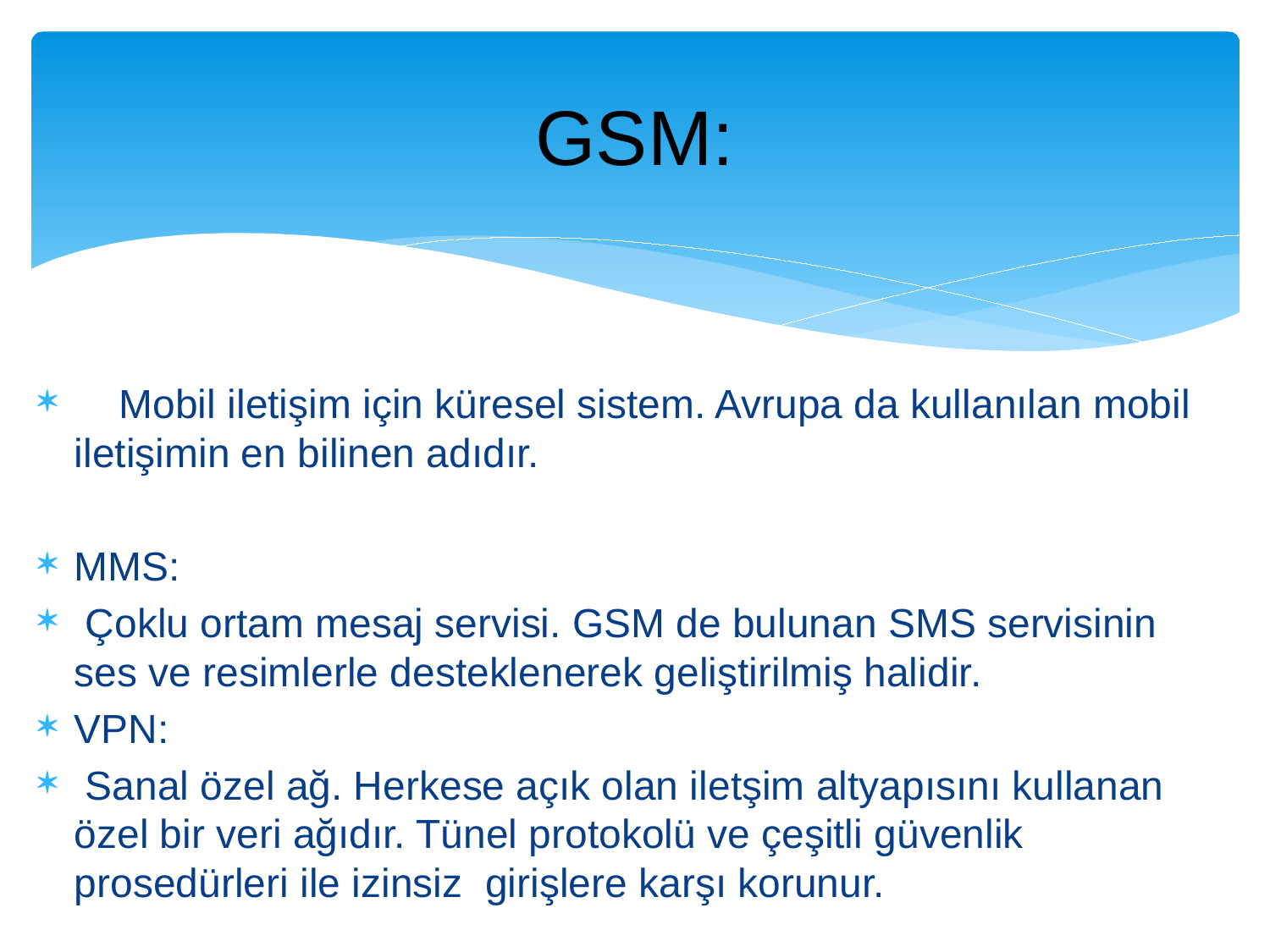

# GSM:
    Mobil iletişim için küresel sistem. Avrupa da kullanılan mobil iletişimin en bilinen adıdır.

MMS:
 Çoklu ortam mesaj servisi. GSM de bulunan SMS servisinin ses ve resimlerle desteklenerek geliştirilmiş halidir.
VPN:
 Sanal özel ağ. Herkese açık olan iletşim altyapısını kullanan özel bir veri ağıdır. Tünel protokolü ve çeşitli güvenlik prosedürleri ile izinsiz  girişlere karşı korunur.